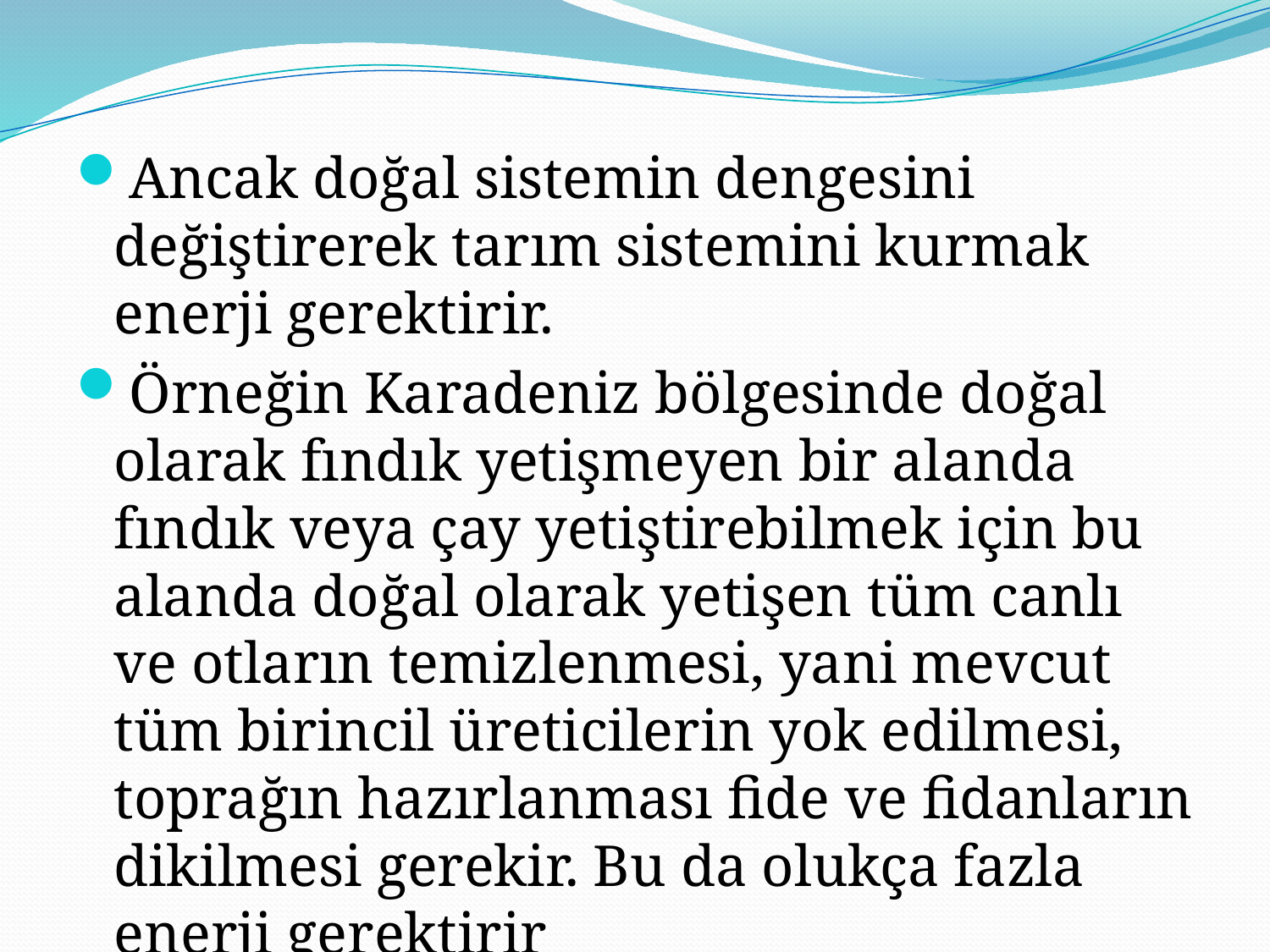

Ancak doğal sistemin dengesini değiştirerek tarım sistemini kurmak enerji gerektirir.
Örneğin Karadeniz bölgesinde doğal olarak fındık yetişmeyen bir alanda fındık veya çay yetiştirebilmek için bu alanda doğal olarak yetişen tüm canlı ve otların temizlenmesi, yani mevcut tüm birincil üreticilerin yok edilmesi, toprağın hazırlanması fide ve fidanların dikilmesi gerekir. Bu da olukça fazla enerji gerektirir